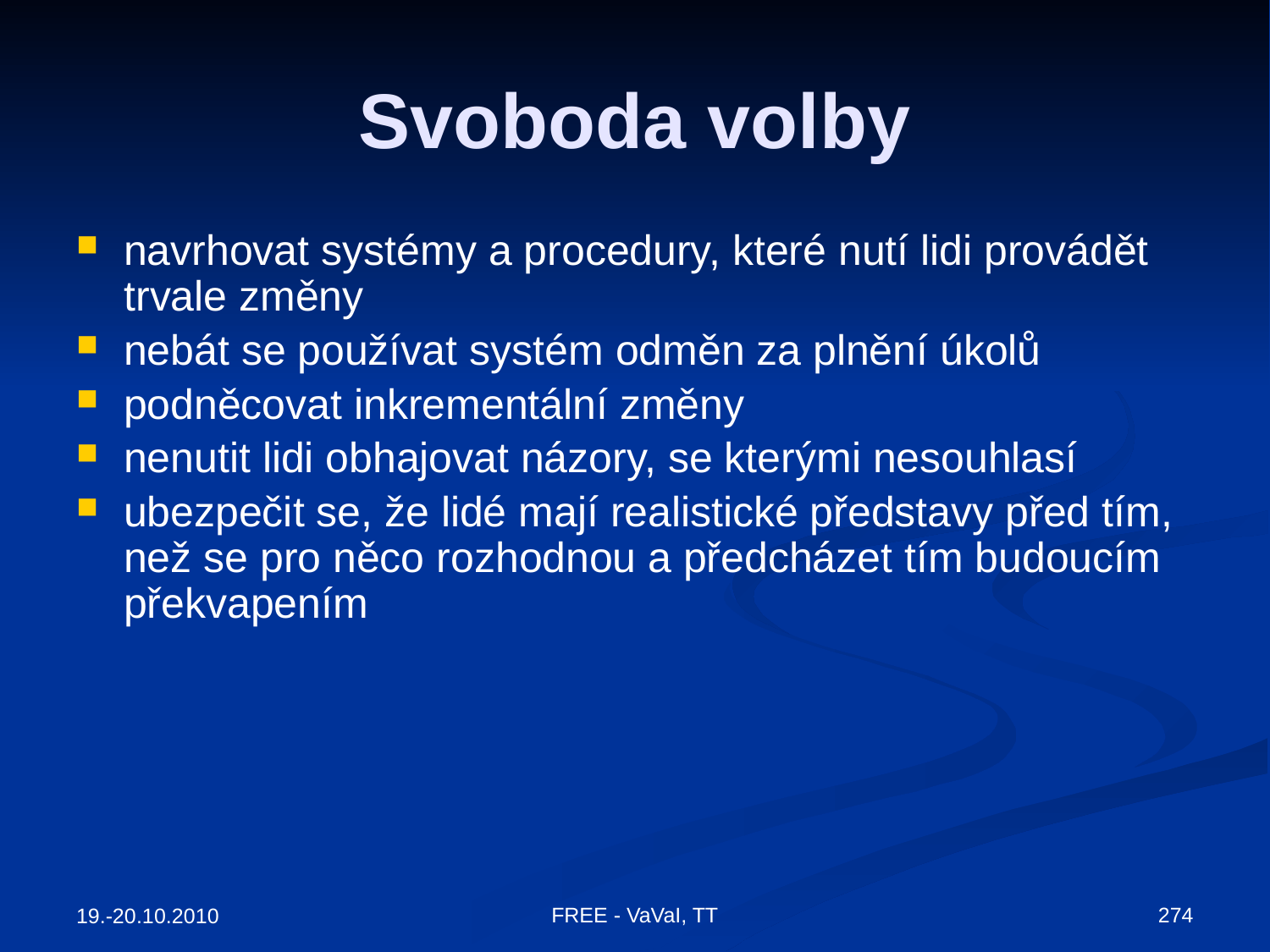

# Svoboda volby
navrhovat systémy a procedury, které nutí lidi provádět trvale změny
nebát se používat systém odměn za plnění úkolů
podněcovat inkrementální změny
nenutit lidi obhajovat názory, se kterými nesouhlasí
ubezpečit se, že lidé mají realistické představy před tím, než se pro něco rozhodnou a předcházet tím budoucím překvapením
FREE - VaVaI, TT
274
19.-20.10.2010